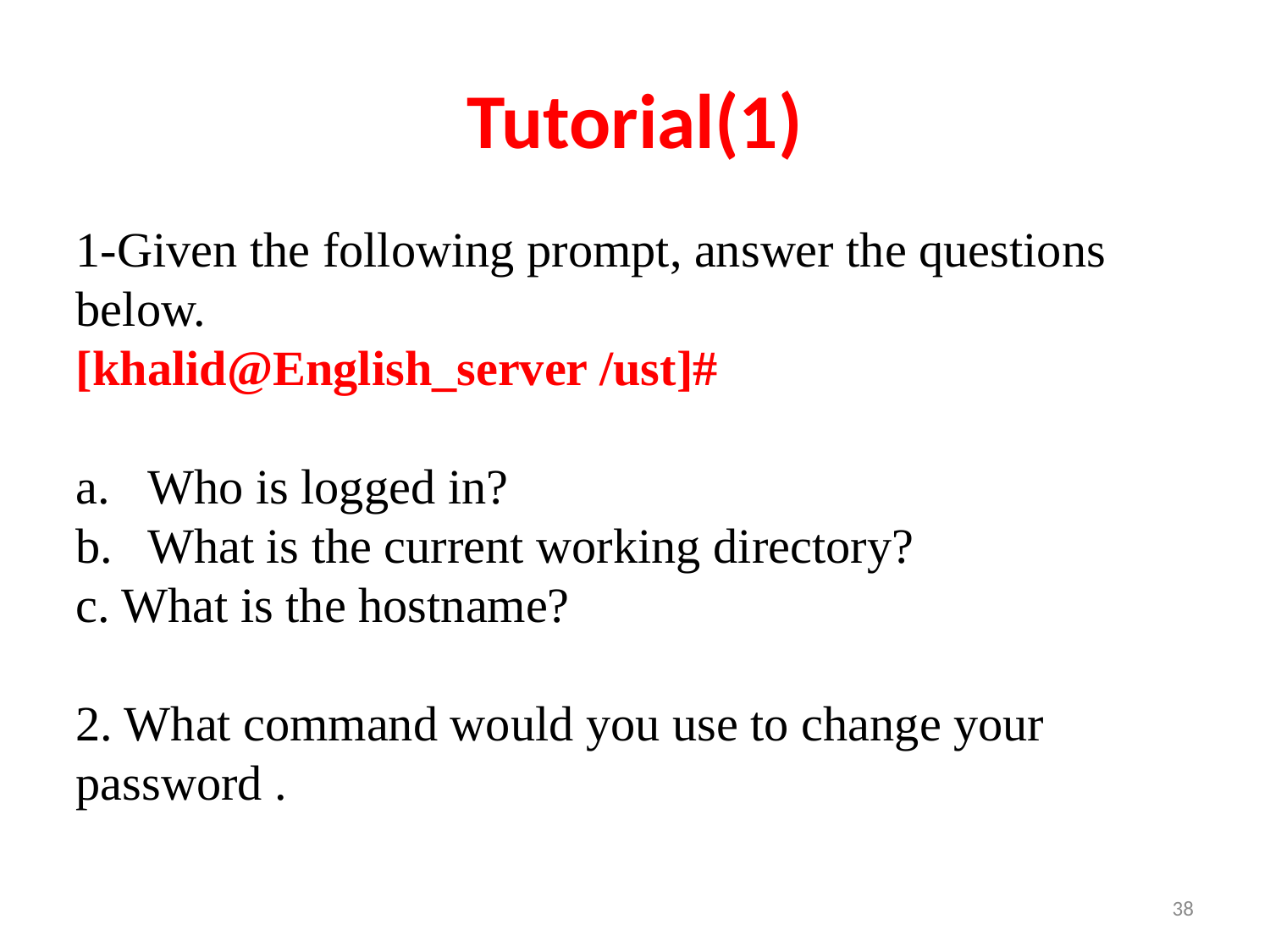

# Tutorial(1)
1-Given the following prompt, answer the questions below.
[khalid@English_server /ust]#

Who is logged in?
What is the current working directory?
c. What is the hostname?

2. What command would you use to change your password .
38